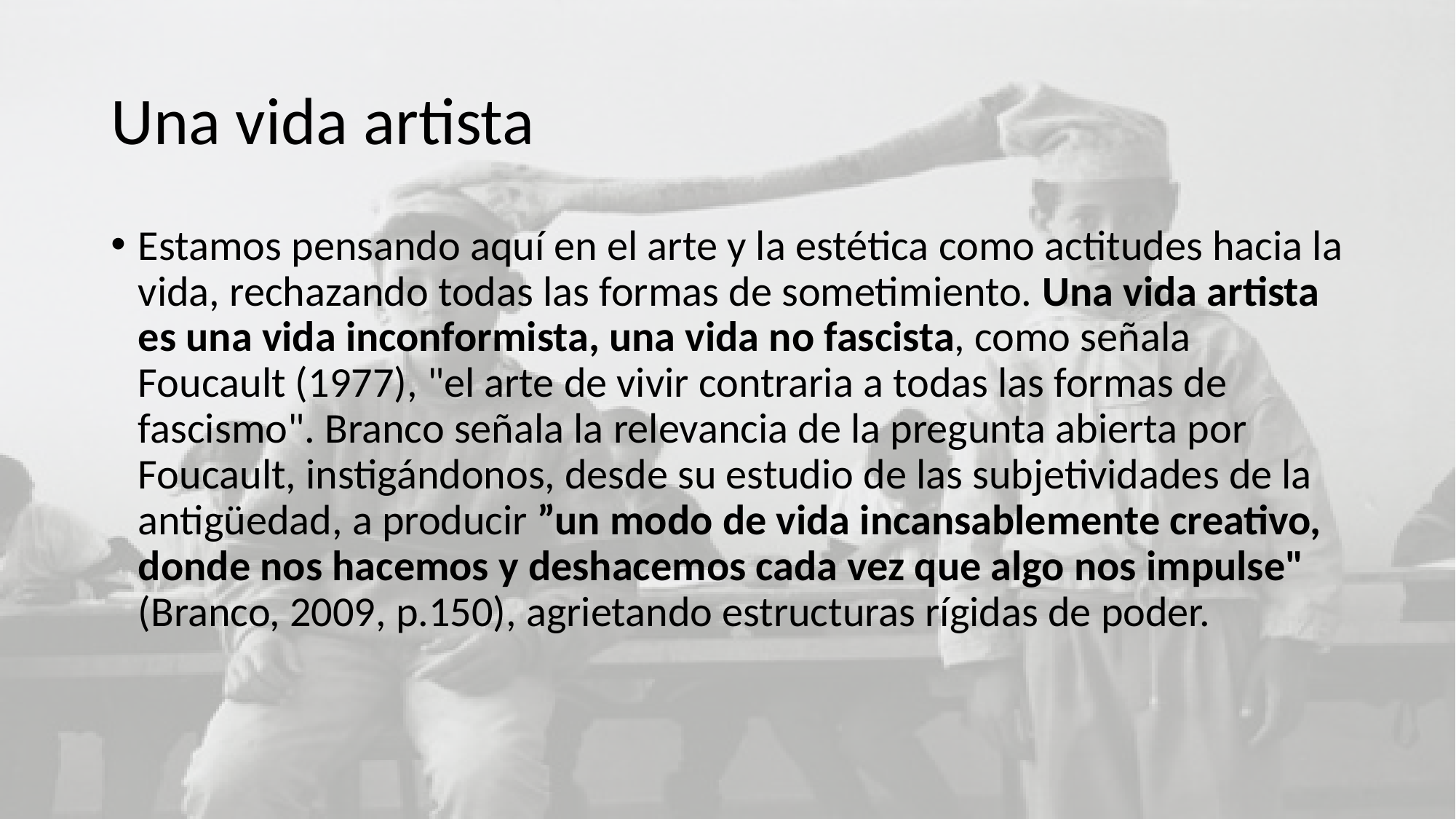

# Una vida artista
Estamos pensando aquí en el arte y la estética como actitudes hacia la vida, rechazando todas las formas de sometimiento. Una vida artista es una vida inconformista, una vida no fascista, como señala Foucault (1977), "el arte de vivir contraria a todas las formas de fascismo". Branco señala la relevancia de la pregunta abierta por Foucault, instigándonos, desde su estudio de las subjetividades de la antigüedad, a producir ”un modo de vida incansablemente creativo, donde nos hacemos y deshacemos cada vez que algo nos impulse" (Branco, 2009, p.150), agrietando estructuras rígidas de poder.